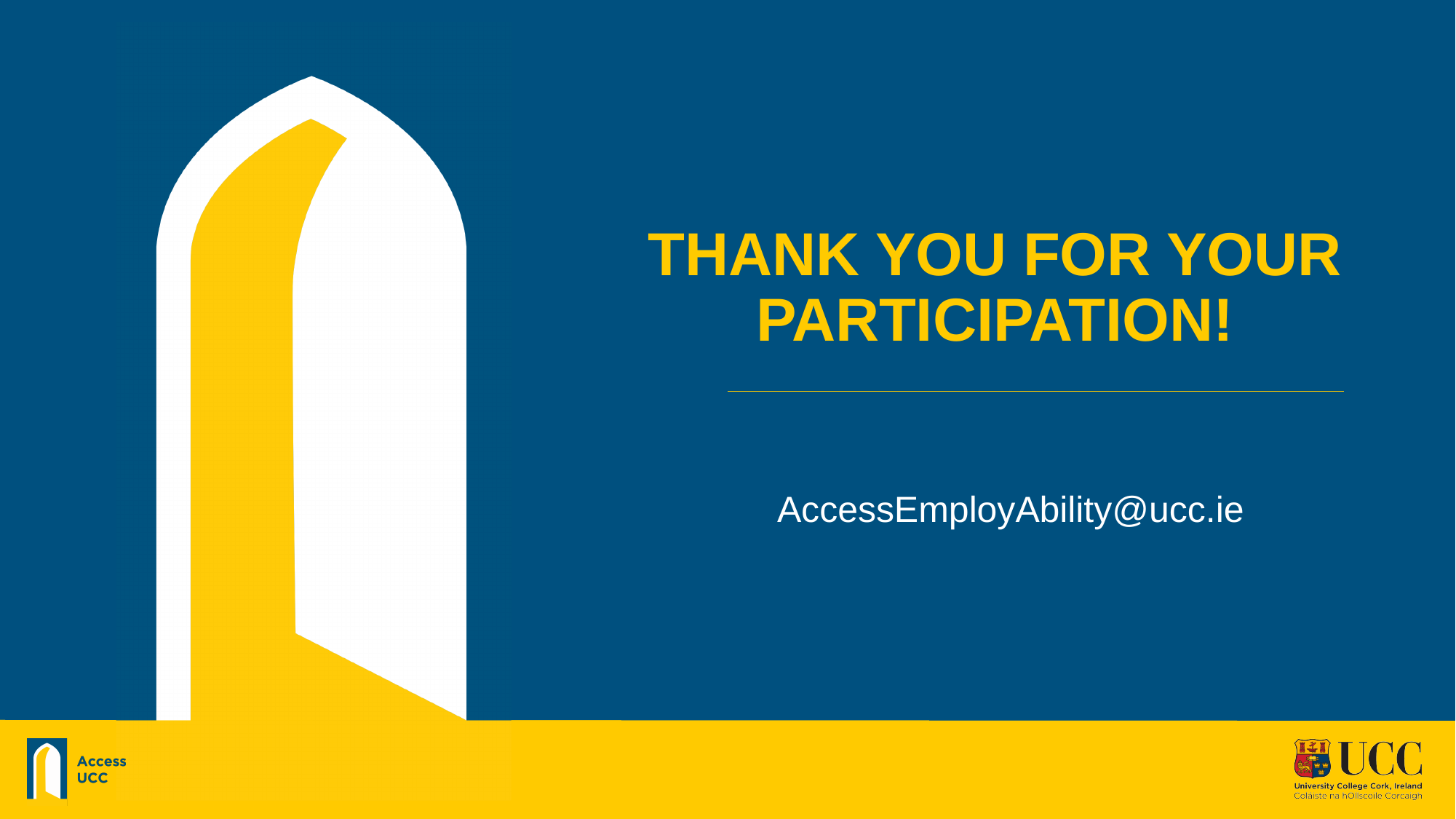

Closing Slide
THANK YOU FOR YOUR PARTICIPATION!
AccessEmployAbility@ucc.ie